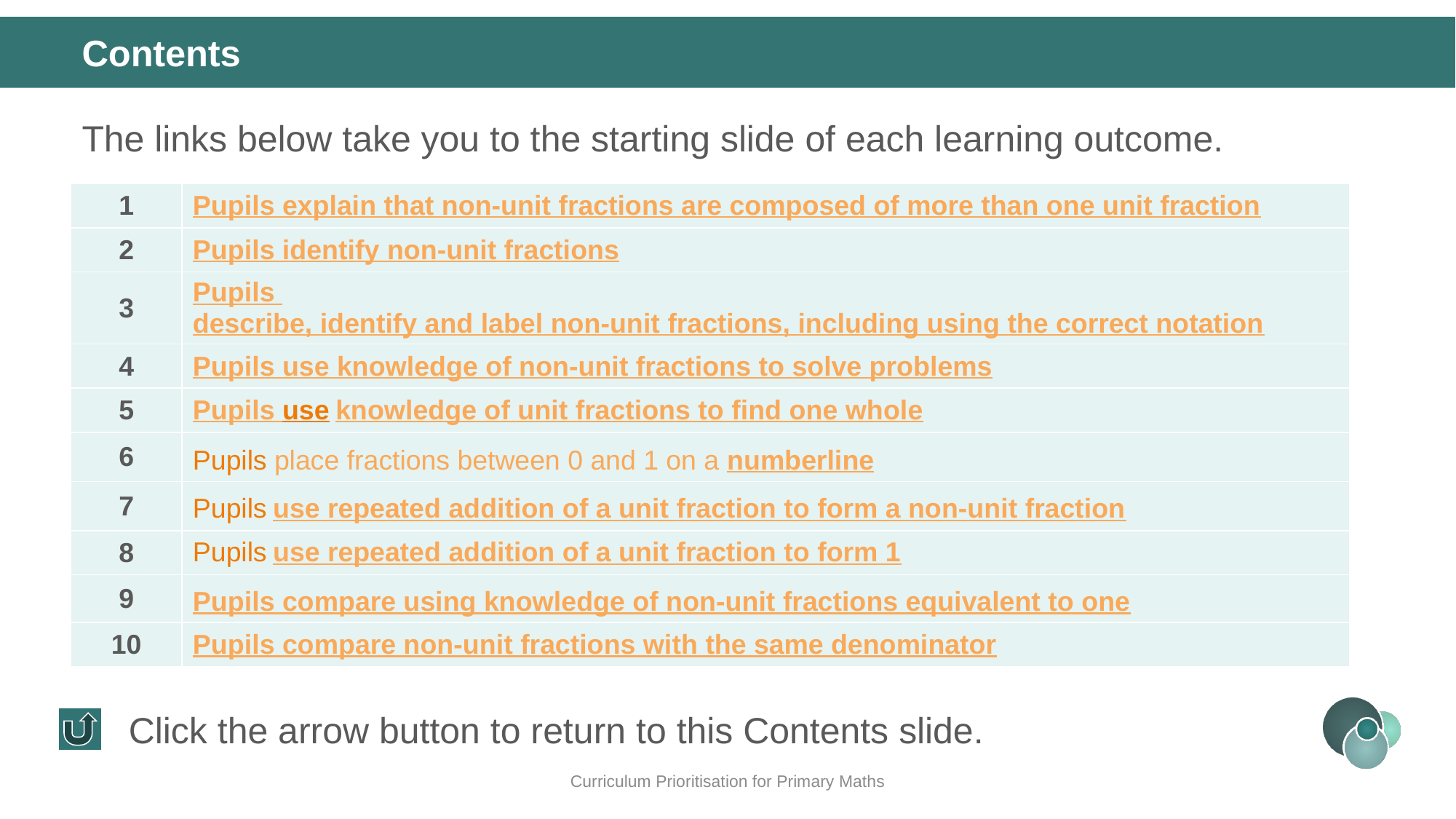

Contents
The links below take you to the starting slide of each learning outcome.
| 1 | Pupils explain that non-unit fractions are composed of more than one unit fraction |
| --- | --- |
| 2 | Pupils identify non-unit fractions |
| 3 | Pupils describe, identify and label non-unit fractions, including using the correct notation |
| 4 | Pupils use knowledge of non-unit fractions to solve problems |
| 5 | Pupils use knowledge of unit fractions to find one whole |
| 6 | Pupils place fractions between 0 and 1 on a numberline |
| 7 | Pupils use repeated addition of a unit fraction to form a non-unit fraction |
| 8 | Pupils use repeated addition of a unit fraction to form 1 |
| 9 | Pupils compare using knowledge of non-unit fractions equivalent to one |
| 10 | Pupils compare non-unit fractions with the same denominator |
Click the arrow button to return to this Contents slide.

Curriculum Prioritisation for Primary Maths